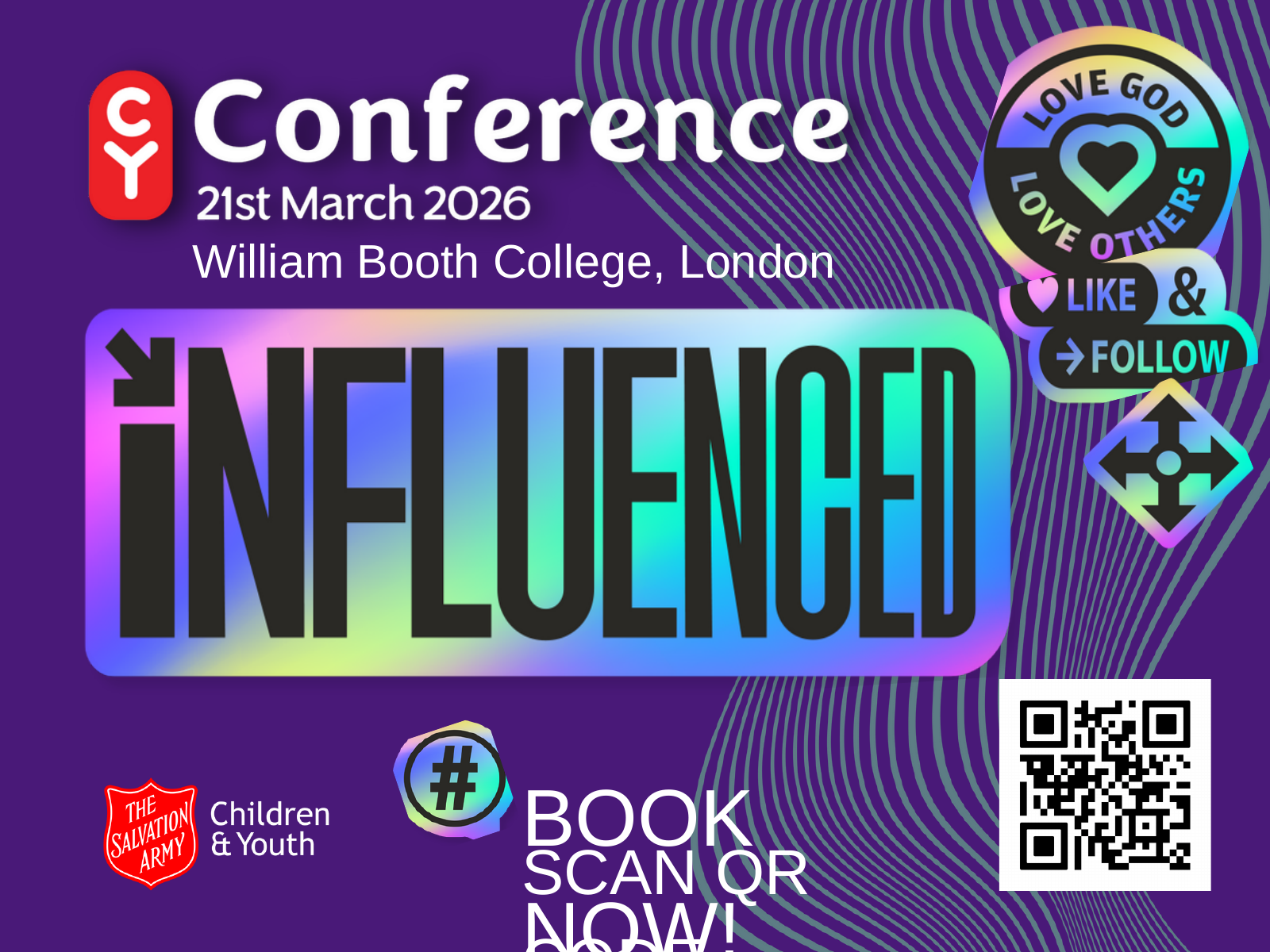

William Booth College, London

BOOK NOW!
SCAN QR CODE